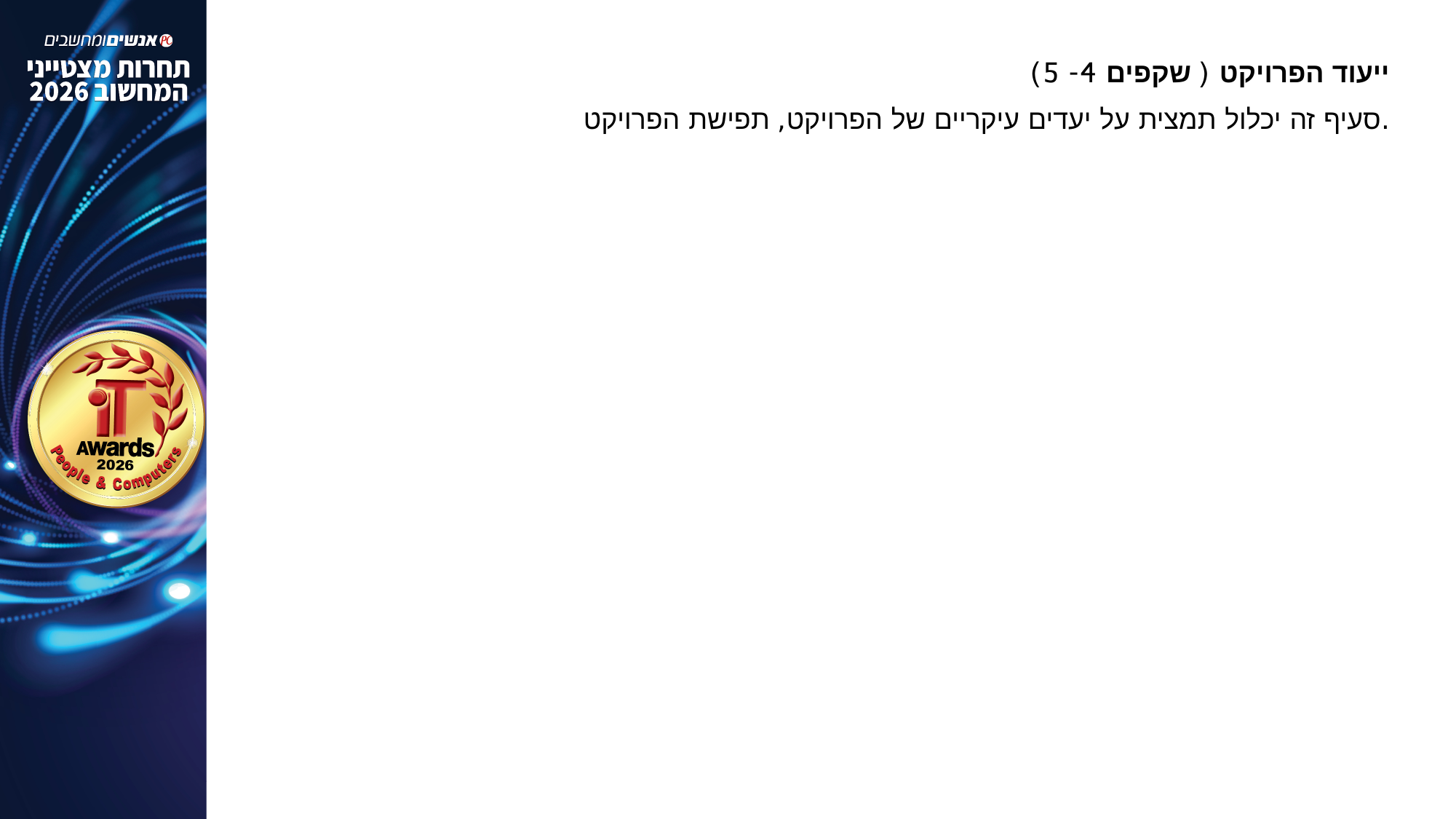

# ייעוד הפרויקט ( שקפים 4- 5)
סעיף זה יכלול תמצית על יעדים עיקריים של הפרויקט, תפישת הפרויקט.